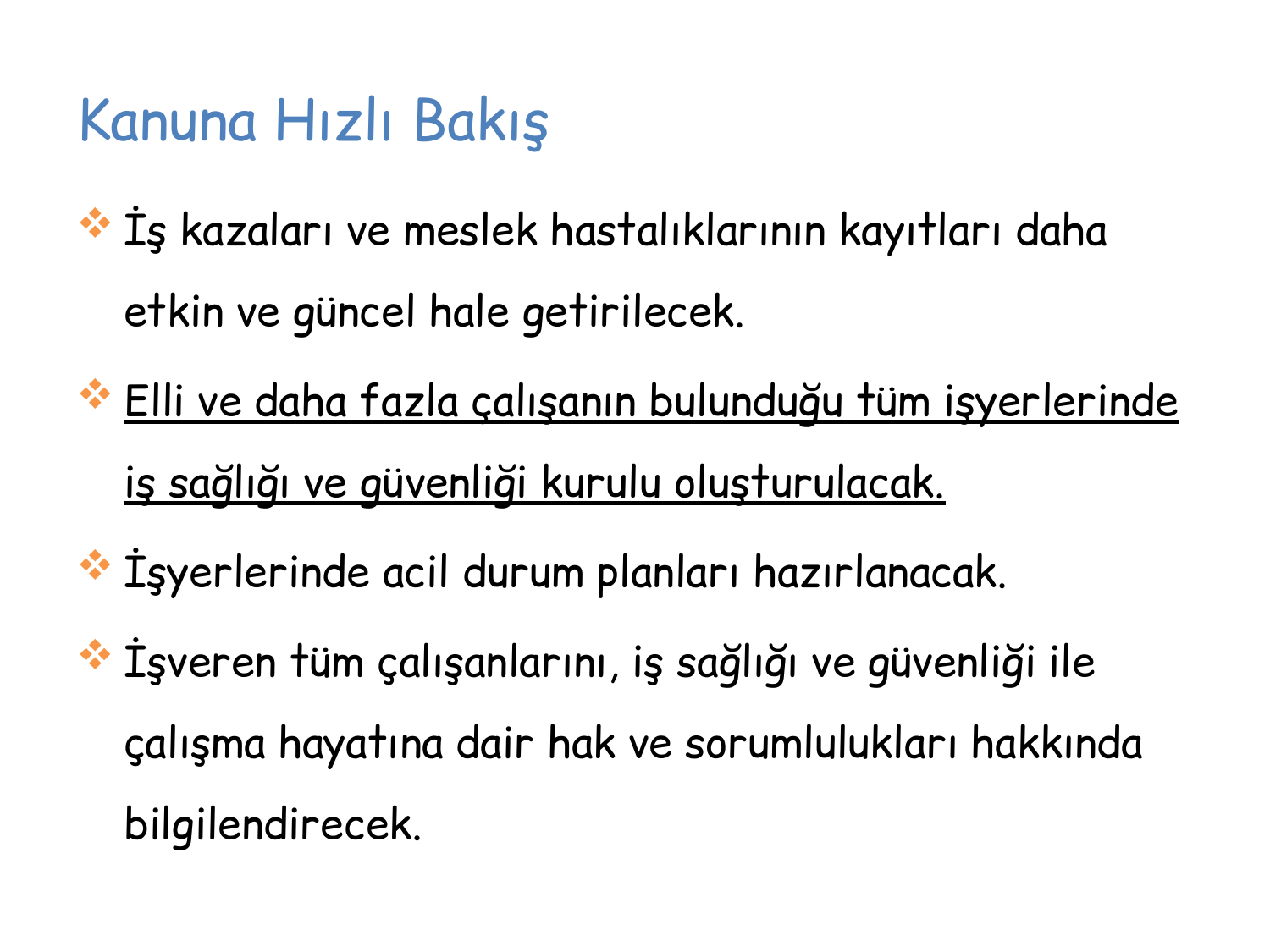

# Kanuna Hızlı Bakış
İş kazaları ve meslek hastalıklarının kayıtları daha etkin ve güncel hale getirilecek.
Elli ve daha fazla çalışanın bulunduğu tüm işyerlerinde iş sağlığı ve güvenliği kurulu oluşturulacak.
İşyerlerinde acil durum planları hazırlanacak.
İşveren tüm çalışanlarını, iş sağlığı ve güvenliği ile çalışma hayatına dair hak ve sorumlulukları hakkında bilgilendirecek.